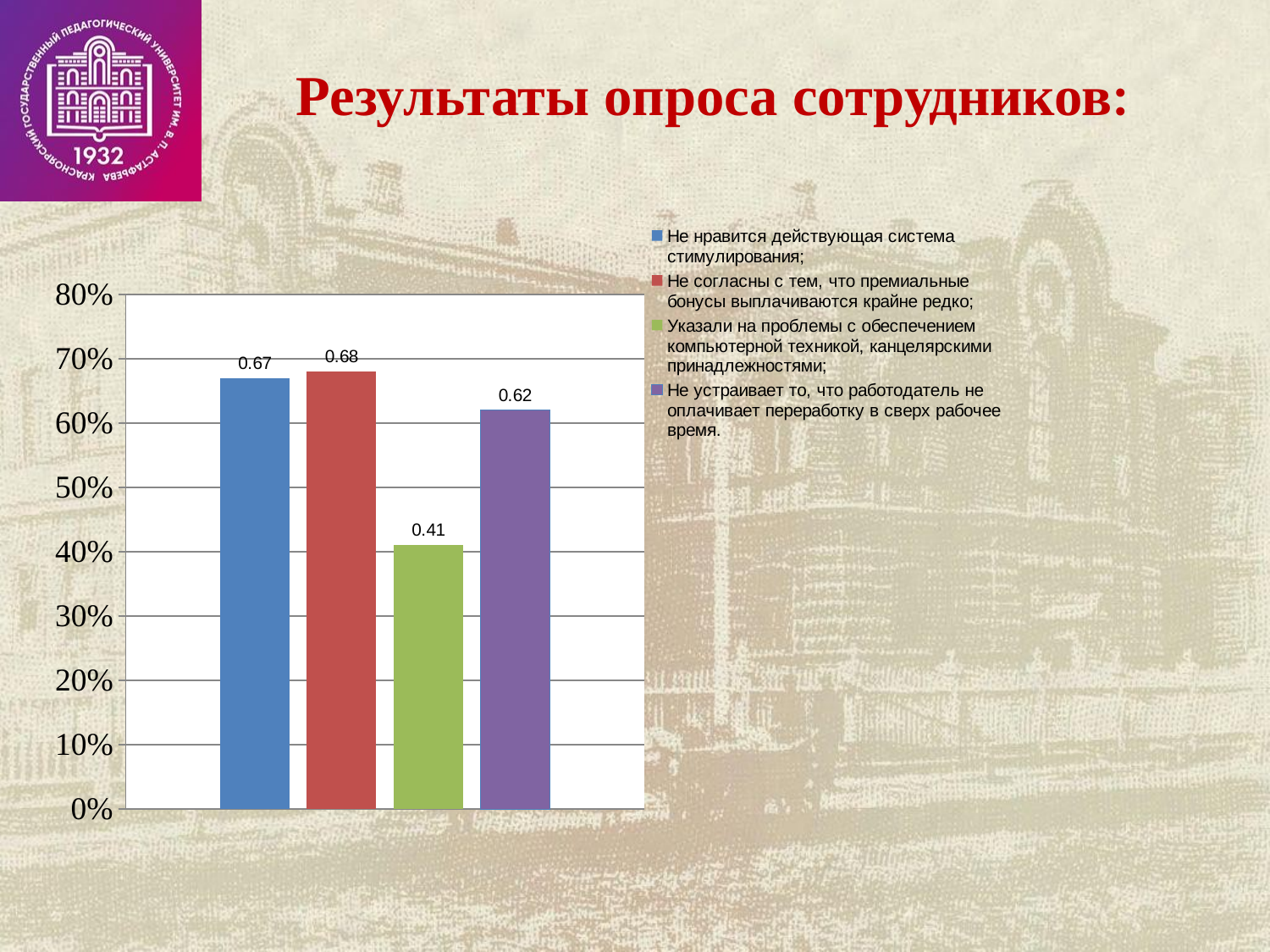

Результаты опроса сотрудников:

### Chart

| Category | Не нравится действующая система
стимулирования; | Не согласны с тем, что премиальные
бонусы выплачиваются крайне редко; | Указали на проблемы с обеспечением
компьютерной техникой, канцелярскими
принадлежностями; | Не устраивает то, что работодатель не
оплачивает переработку в сверх рабочее время. |
|---|---|---|---|---|
| Категория 1 | 0.67 | 0.68 | 0.41 | 0.62 |